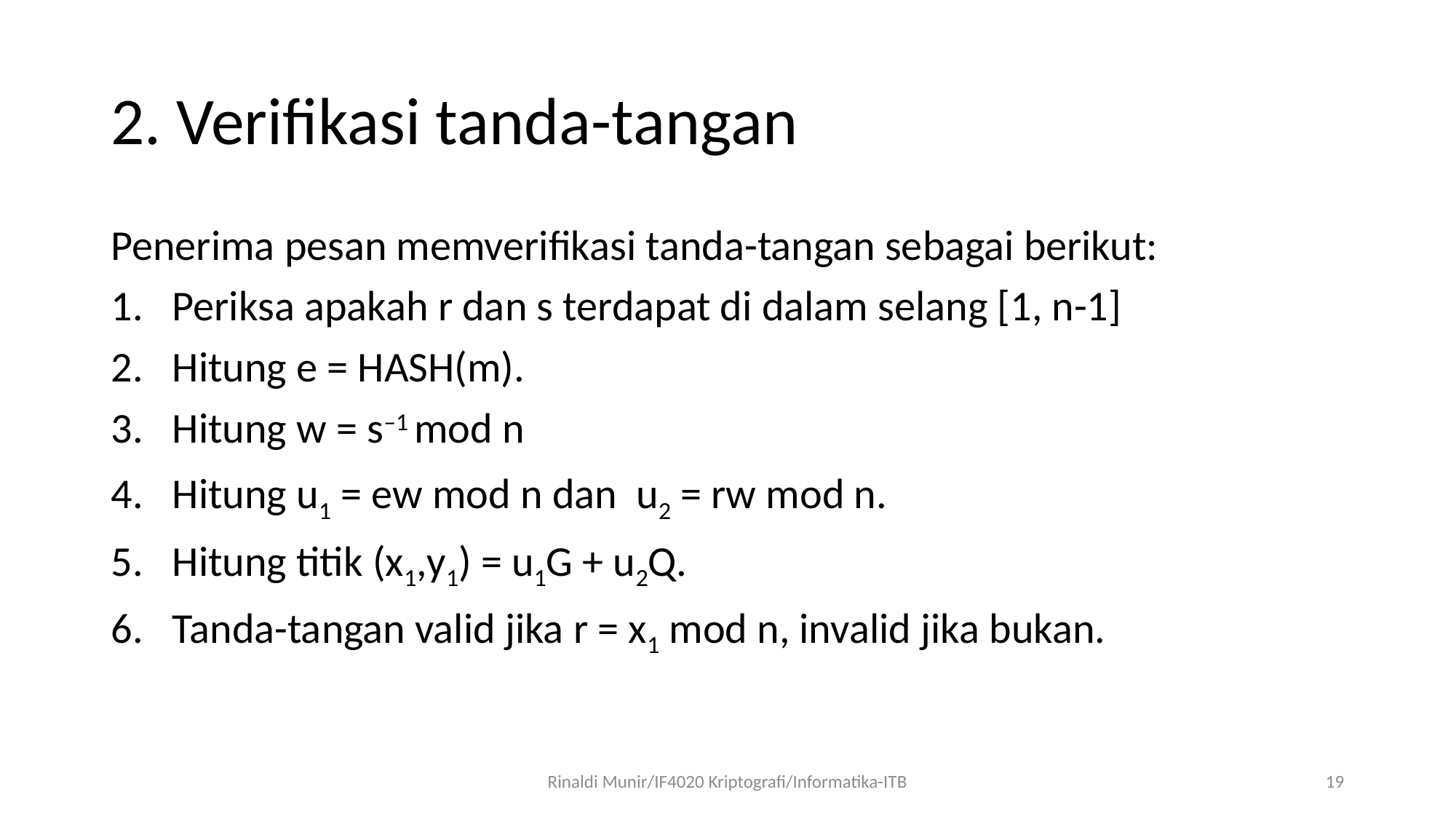

# 2. Verifikasi tanda-tangan
Penerima pesan memverifikasi tanda-tangan sebagai berikut:
Periksa apakah r dan s terdapat di dalam selang [1, n-1]
Hitung e = HASH(m).
Hitung w = s–1 mod n
Hitung u1 = ew mod n dan  u2 = rw mod n.
Hitung titik (x1,y1) = u1G + u2Q.
Tanda-tangan valid jika r = x1 mod n, invalid jika bukan.

Rinaldi Munir/IF4020 Kriptografi/Informatika-ITB
19